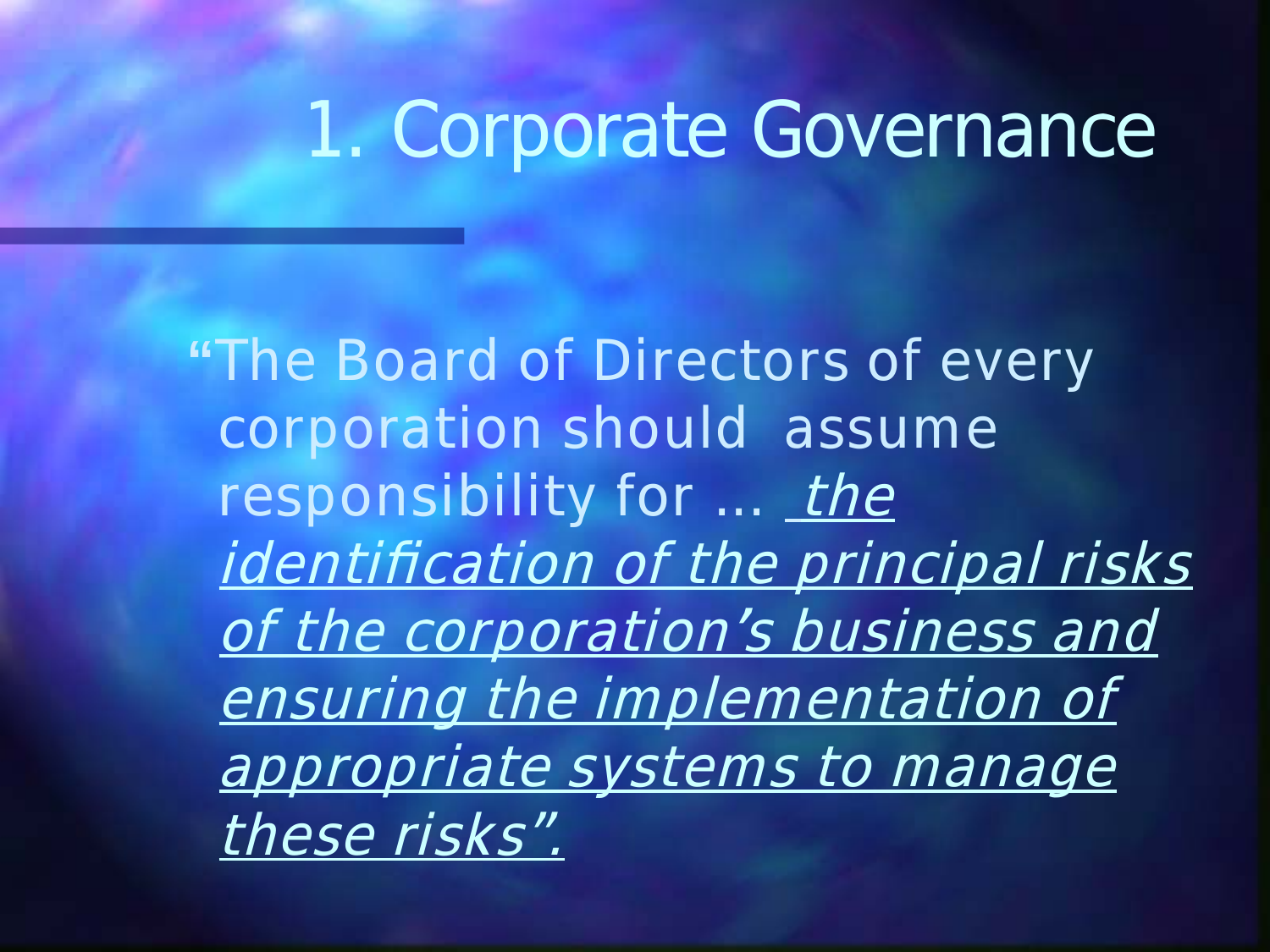

1. Corporate Governance
# “The Board of Directors of every  corporation should  assume responsibility for ...  the identification of the principal risks of the corporation’s business and ensuring the implementation of appropriate systems to manage these risks”.